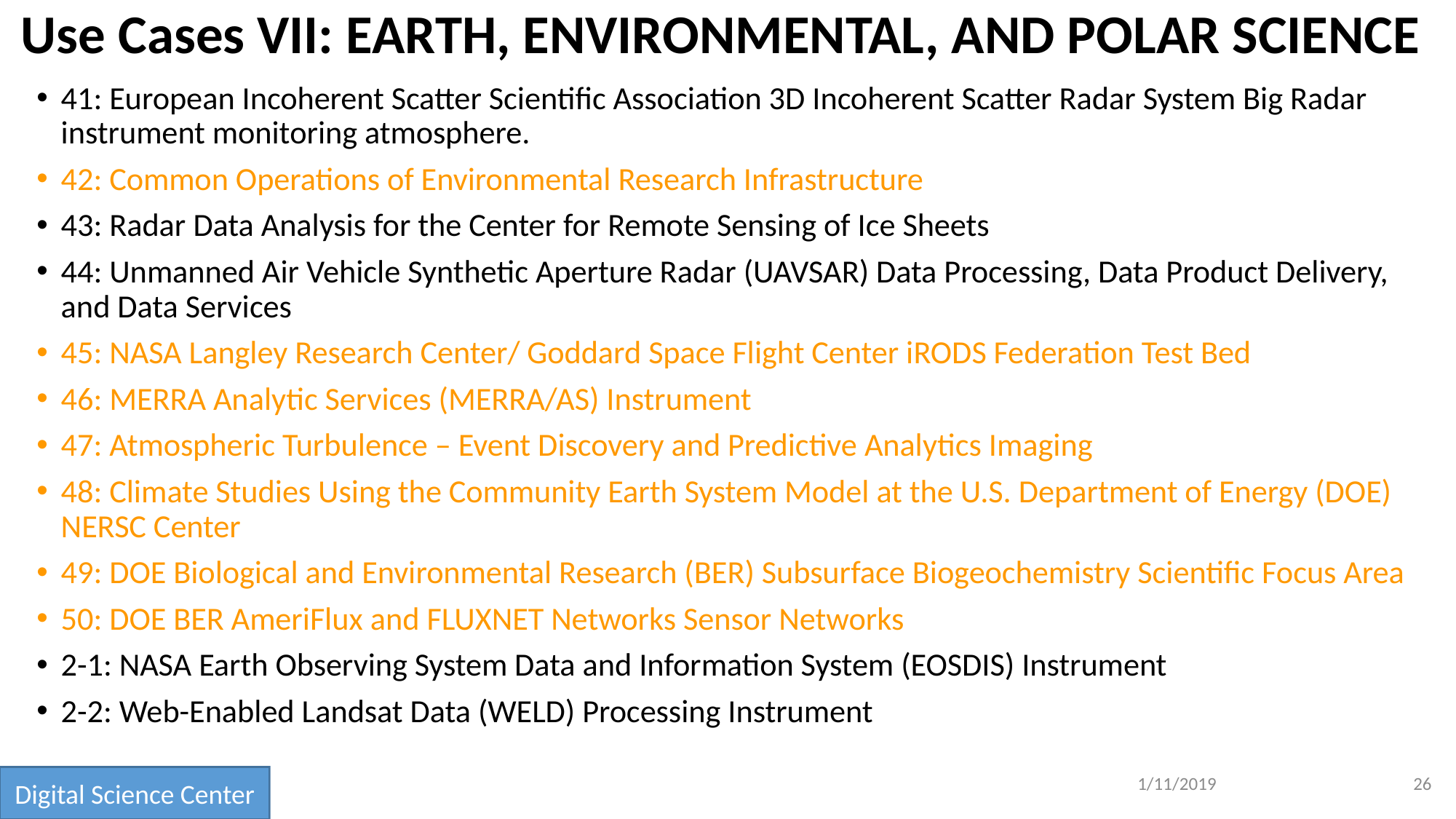

# Use Cases VII: EARTH, ENVIRONMENTAL, AND POLAR SCIENCE
41: European Incoherent Scatter Scientific Association 3D Incoherent Scatter Radar System Big Radar instrument monitoring atmosphere.
42: Common Operations of Environmental Research Infrastructure
43: Radar Data Analysis for the Center for Remote Sensing of Ice Sheets
44: Unmanned Air Vehicle Synthetic Aperture Radar (UAVSAR) Data Processing, Data Product Delivery, and Data Services
45: NASA Langley Research Center/ Goddard Space Flight Center iRODS Federation Test Bed
46: MERRA Analytic Services (MERRA/AS) Instrument
47: Atmospheric Turbulence – Event Discovery and Predictive Analytics Imaging
48: Climate Studies Using the Community Earth System Model at the U.S. Department of Energy (DOE) NERSC Center
49: DOE Biological and Environmental Research (BER) Subsurface Biogeochemistry Scientific Focus Area
50: DOE BER AmeriFlux and FLUXNET Networks Sensor Networks
2-1: NASA Earth Observing System Data and Information System (EOSDIS) Instrument
2-2: Web-Enabled Landsat Data (WELD) Processing Instrument
1/11/2019
26